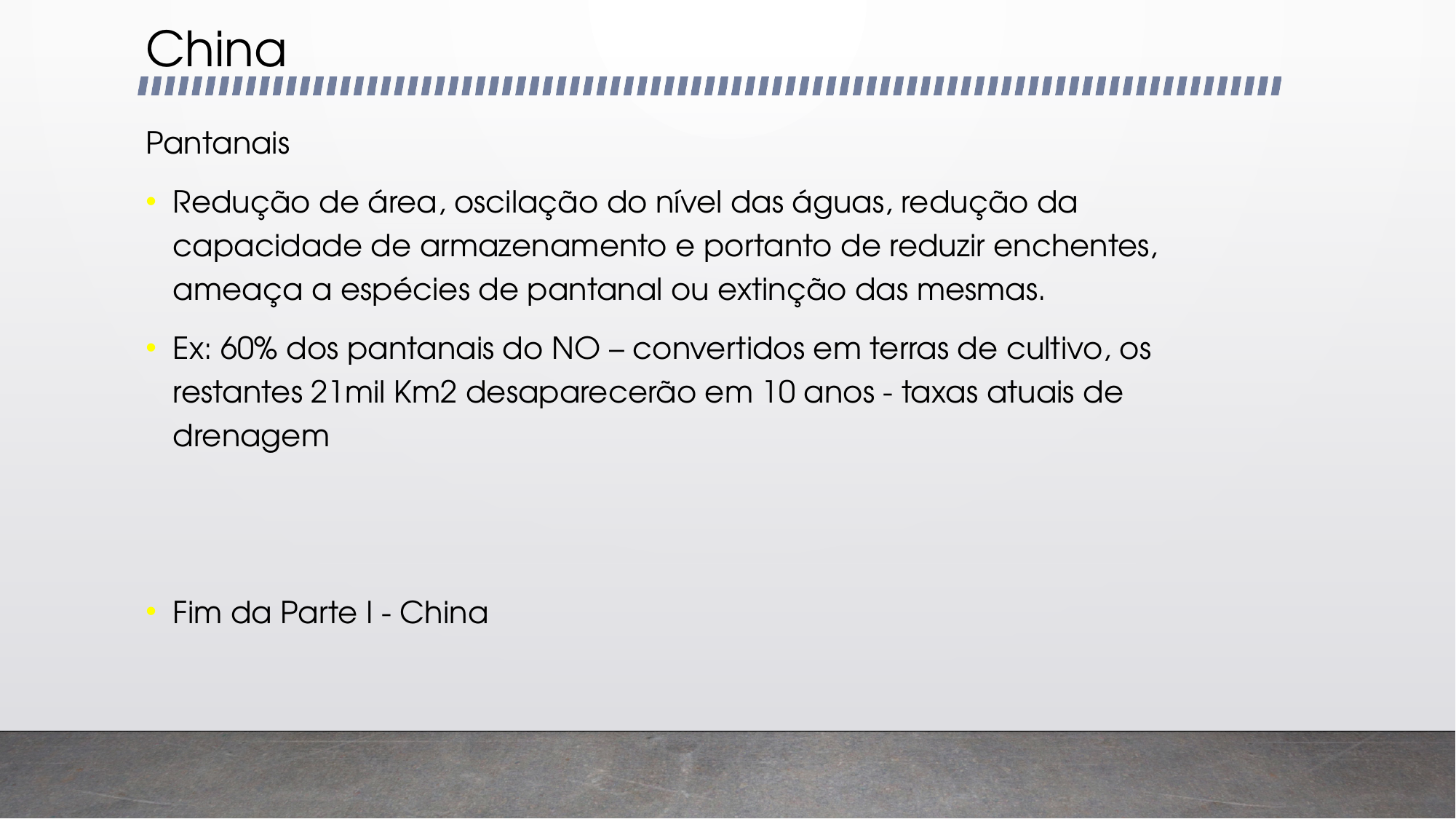

# China
Pantanais
Redução de área, oscilação do nível das águas, redução da capacidade de armazenamento e portanto de reduzir enchentes, ameaça a espécies de pantanal ou extinção das mesmas.
Ex: 60% dos pantanais do NO – convertidos em terras de cultivo, os restantes 21mil Km2 desaparecerão em 10 anos - taxas atuais de drenagem

Fim da Parte I - China